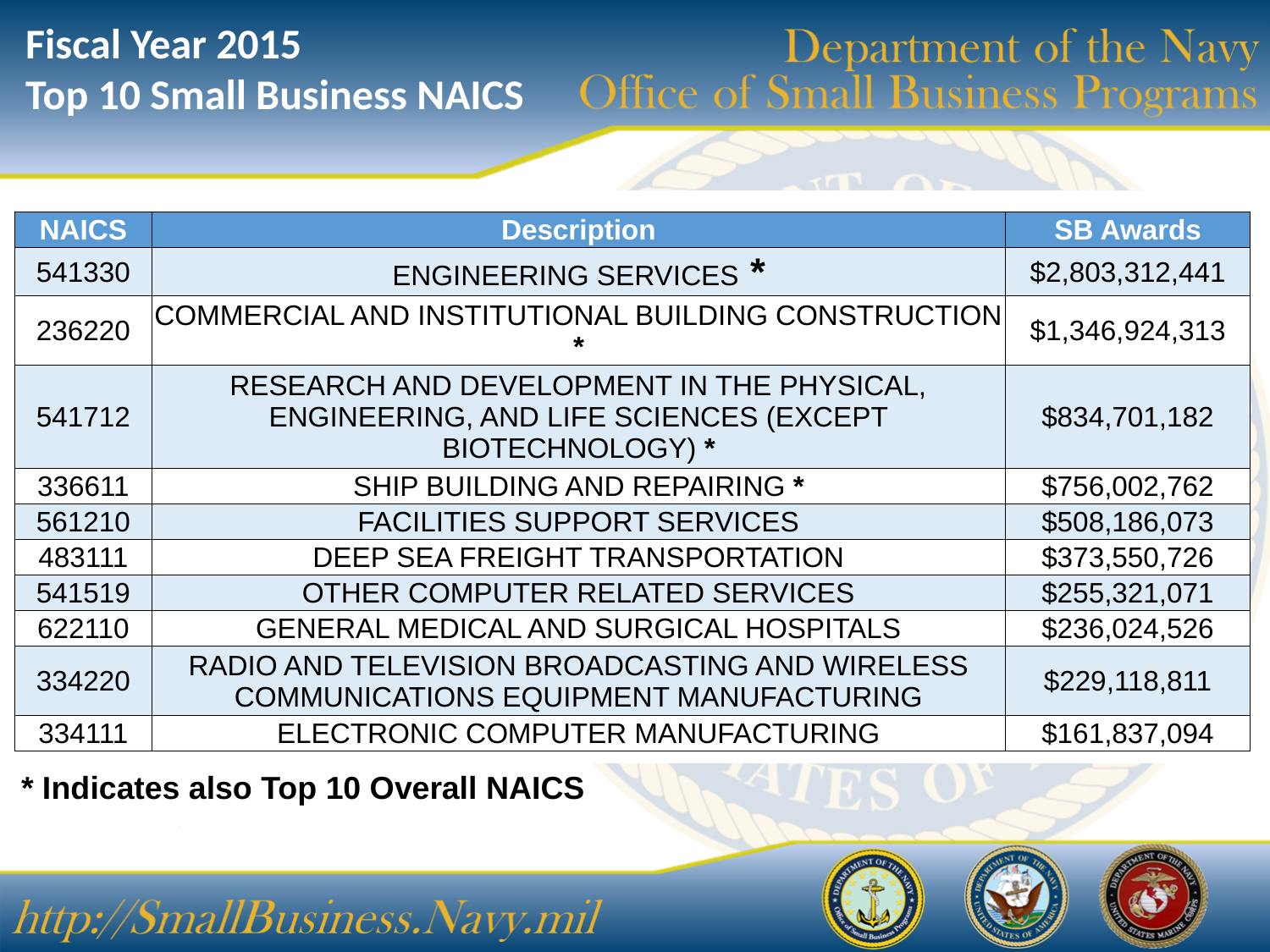

Fiscal Year 2015
Top 10 Small Business NAICS

| NAICS | Description | SB Awards |
| --- | --- | --- |
| 541330 | ENGINEERING SERVICES \* | $2,803,312,441 |
| 236220 | COMMERCIAL AND INSTITUTIONAL BUILDING CONSTRUCTION \* | $1,346,924,313 |
| 541712 | RESEARCH AND DEVELOPMENT IN THE PHYSICAL, ENGINEERING, AND LIFE SCIENCES (EXCEPT BIOTECHNOLOGY) \* | $834,701,182 |
| 336611 | SHIP BUILDING AND REPAIRING \* | $756,002,762 |
| 561210 | FACILITIES SUPPORT SERVICES | $508,186,073 |
| 483111 | DEEP SEA FREIGHT TRANSPORTATION | $373,550,726 |
| 541519 | OTHER COMPUTER RELATED SERVICES | $255,321,071 |
| 622110 | GENERAL MEDICAL AND SURGICAL HOSPITALS | $236,024,526 |
| 334220 | RADIO AND TELEVISION BROADCASTING AND WIRELESS COMMUNICATIONS EQUIPMENT MANUFACTURING | $229,118,811 |
| 334111 | ELECTRONIC COMPUTER MANUFACTURING | $161,837,094 |
 * Indicates also Top 10 Overall NAICS
6